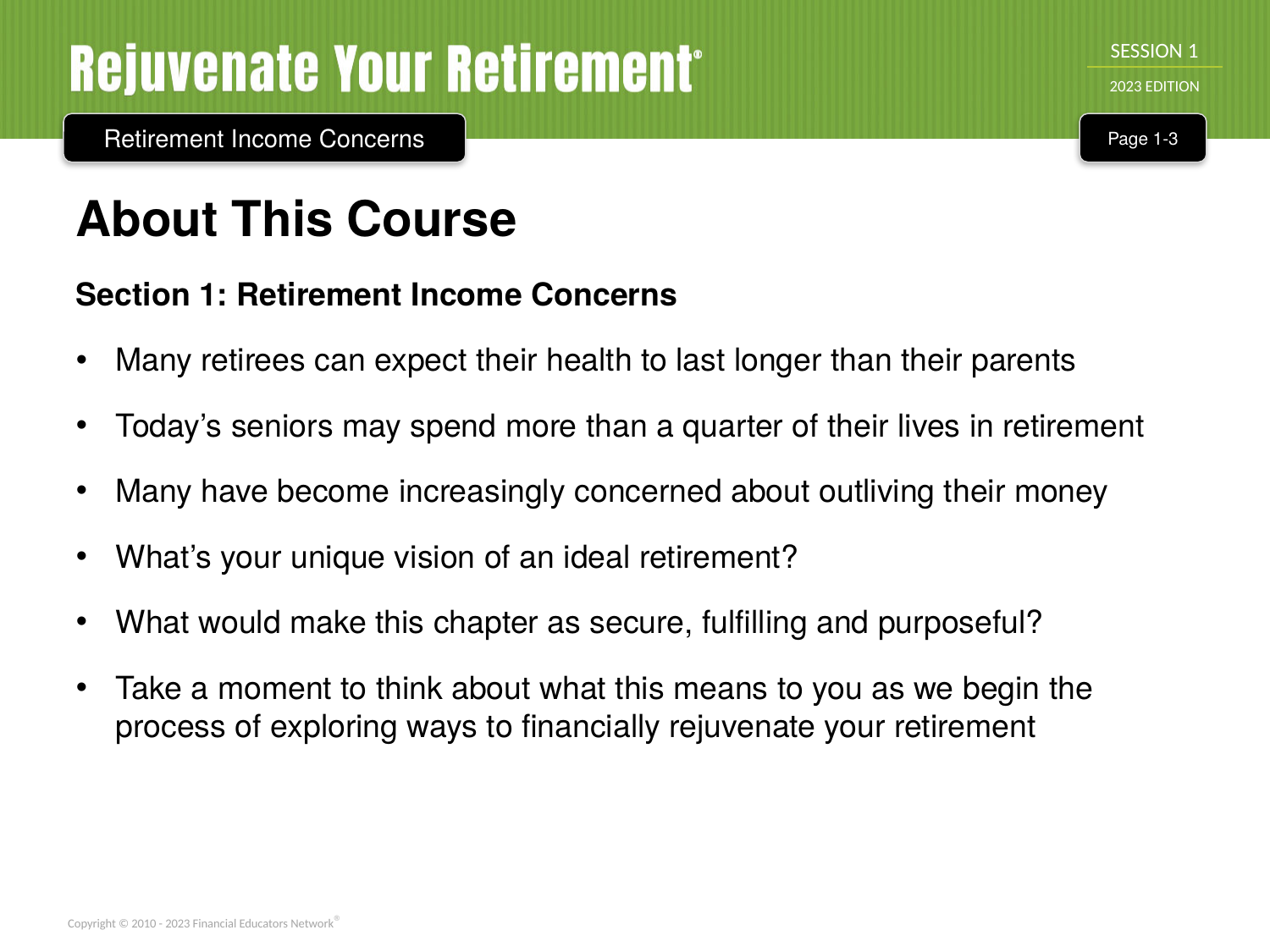

Retirement Income Concerns
Page 1-3
About This Course
Section 1: Retirement Income Concerns
Many retirees can expect their health to last longer than their parents
Today’s seniors may spend more than a quarter of their lives in retirement
Many have become increasingly concerned about outliving their money
What’s your unique vision of an ideal retirement?
What would make this chapter as secure, fulfilling and purposeful?
Take a moment to think about what this means to you as we begin the process of exploring ways to financially rejuvenate your retirement